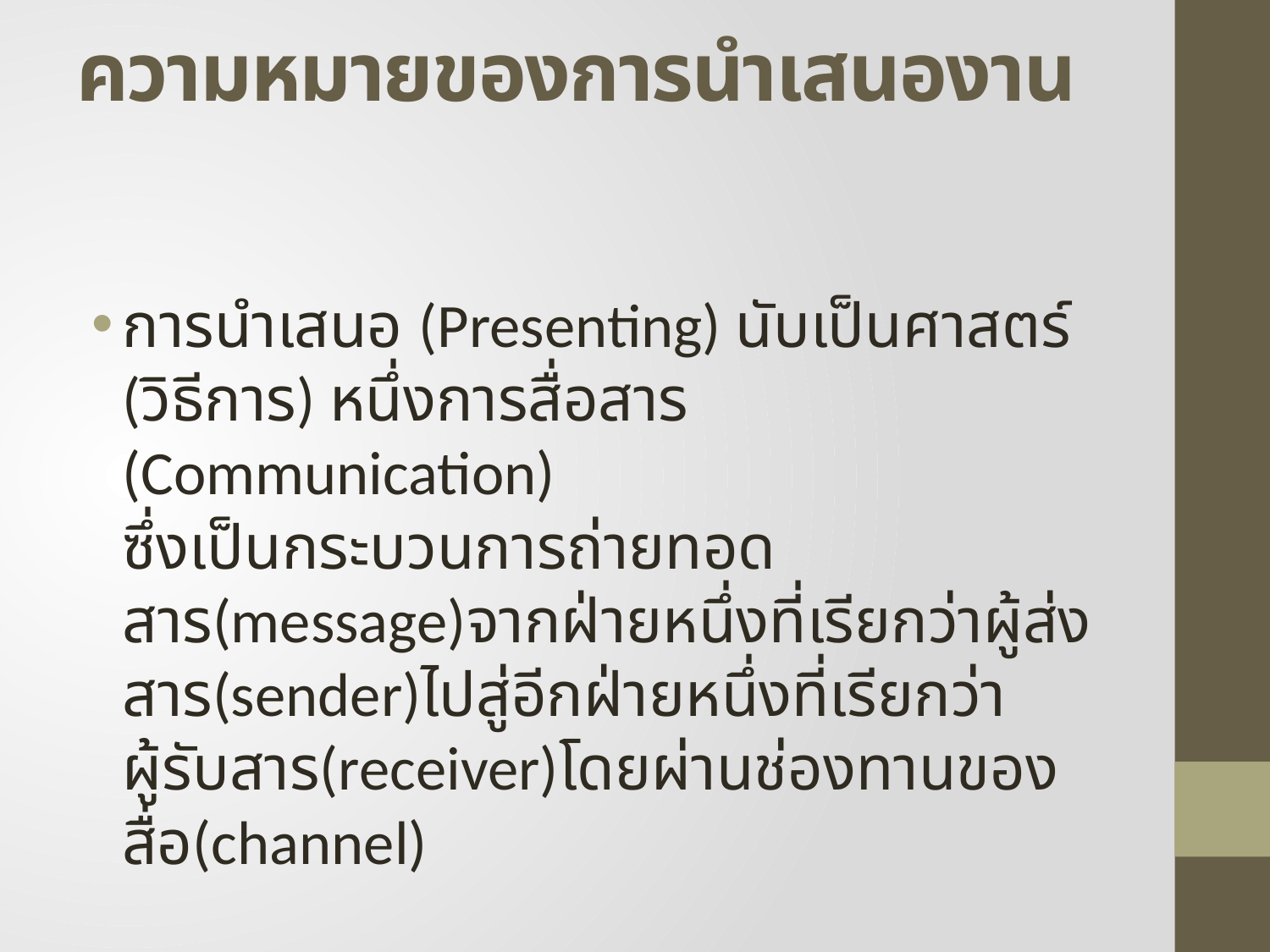

# ความหมายของการนำเสนองาน

การนำเสนอ (Presenting) นับเป็นศาสตร์ (วิธีการ) หนึ่งการสื่อสาร (Communication)
ซึ่งเป็นกระบวนการถ่ายทอดสาร(message)จากฝ่ายหนึ่งที่เรียกว่าผู้ส่งสาร(sender)ไปสู่อีกฝ่ายหนึ่งที่เรียกว่าผู้รับสาร(receiver)โดยผ่านช่องทานของสื่อ(channel)